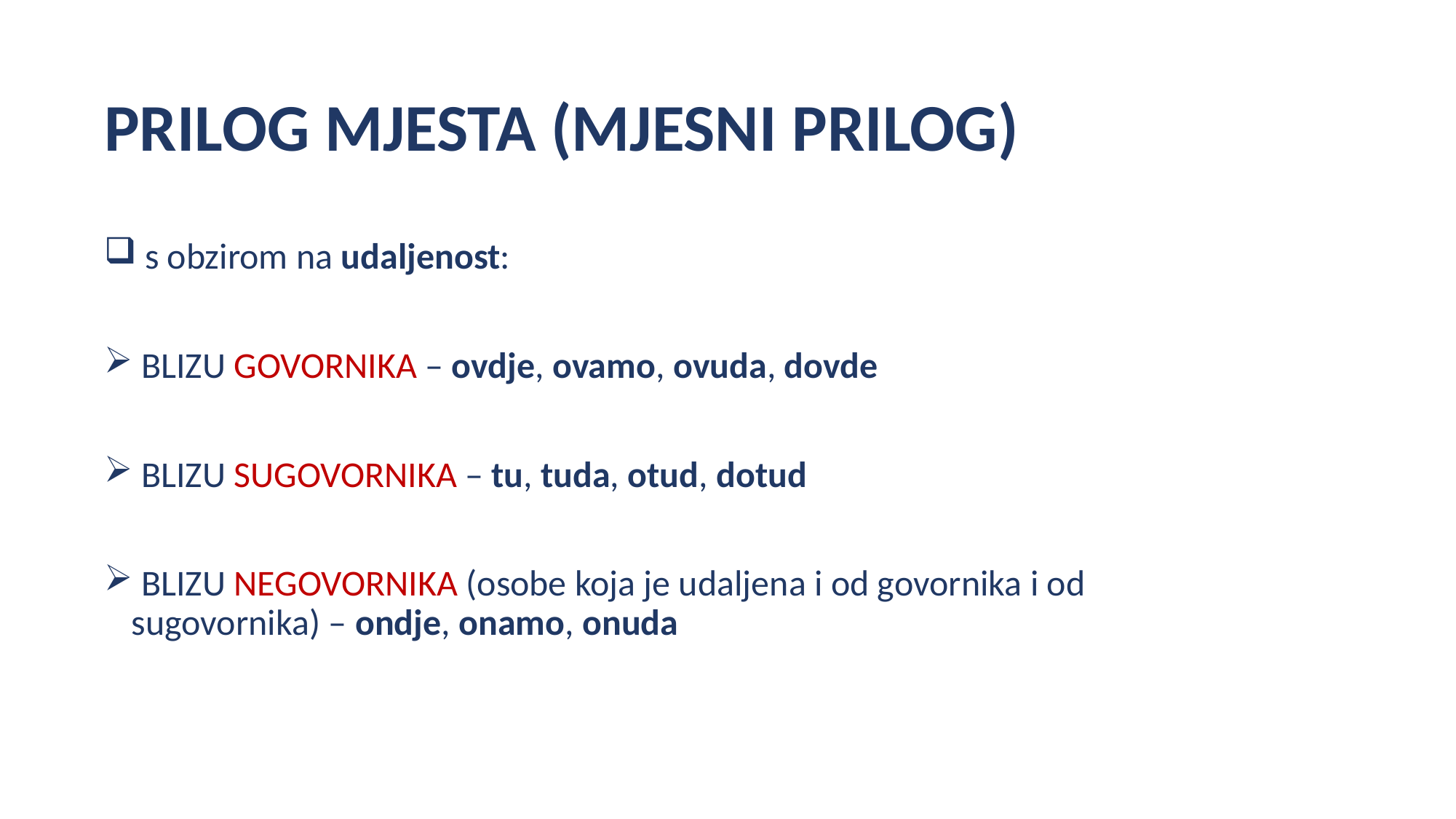

# PRILOG MJESTA (MJESNI PRILOG)
 s obzirom na udaljenost:

 BLIZU GOVORNIKA – ovdje, ovamo, ovuda, dovde

 BLIZU SUGOVORNIKA – tu, tuda, otud, dotud

 BLIZU NEGOVORNIKA (osobe koja je udaljena i od govornika i od sugovornika) – ondje, onamo, onuda